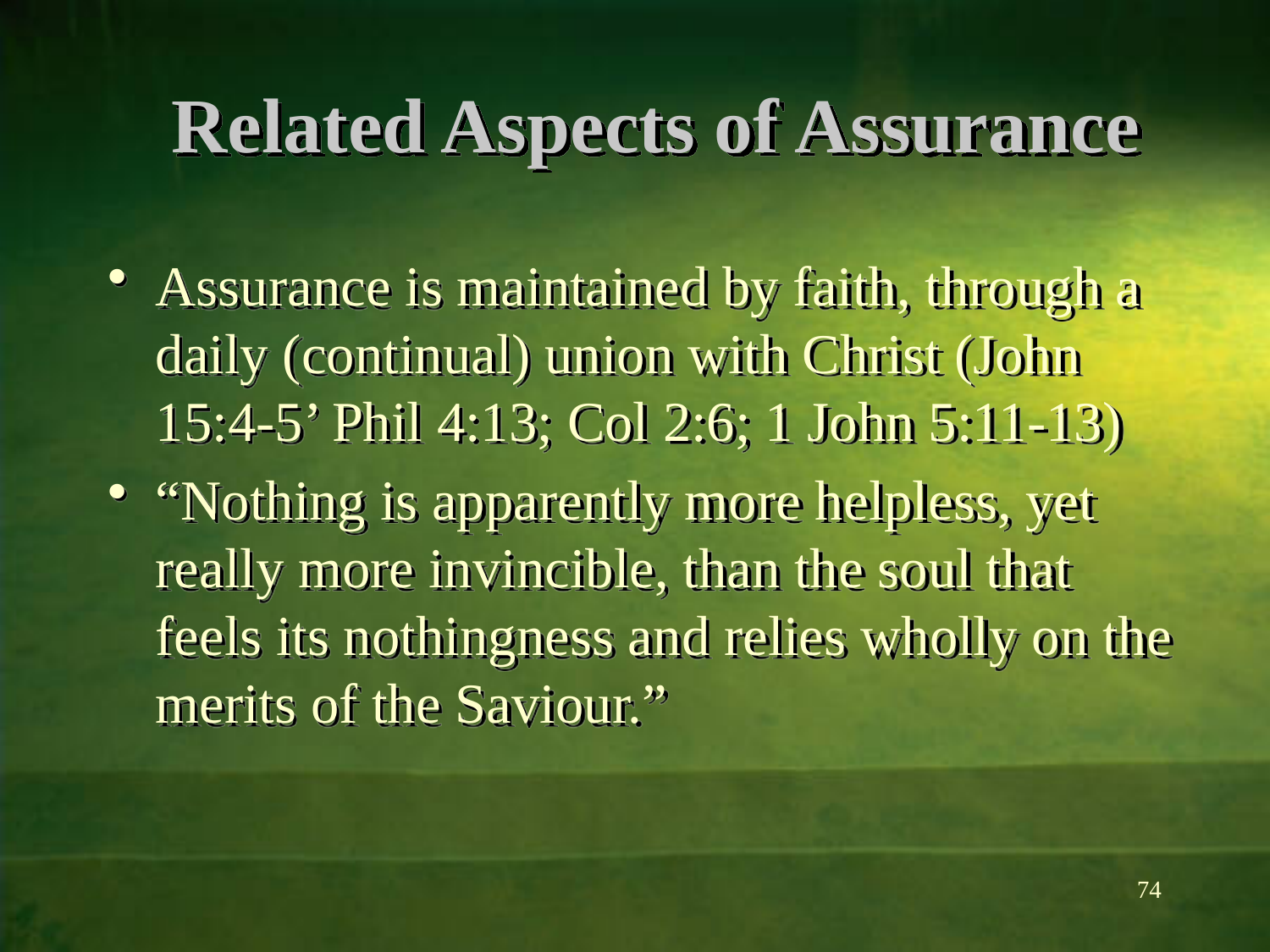

# Related Aspects of Assurance
Assurance is maintained by faith, through a daily (continual) union with Christ (John 15:4-5’ Phil 4:13; Col 2:6; 1 John 5:11-13)
“Nothing is apparently more helpless, yet really more invincible, than the soul that feels its nothingness and relies wholly on the merits of the Saviour.”
74